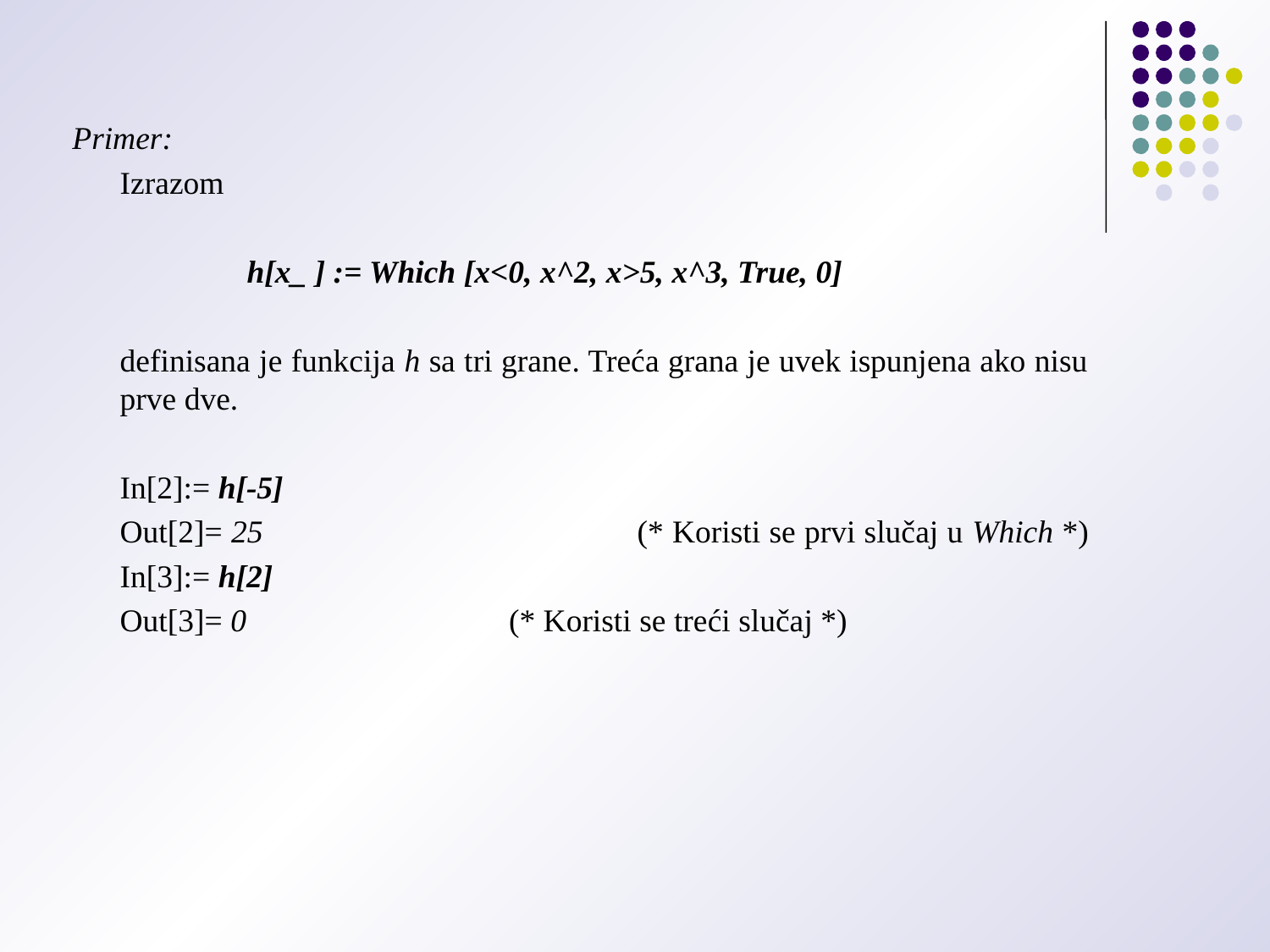

Primer:
	Izrazom

		h[x_ ] := Which [x<0, x^2, x>5, x^3, True, 0]

	definisana je funkcija h sa tri grane. Treća grana je uvek ispunjena ako nisu prve dve.

	In[2]:= h[-5]
	Out[2]= 25			 (* Koristi se prvi slučaj u Which *)
	In[3]:= h[2]
	Out[3]= 0			 (* Koristi se treći slučaj *)